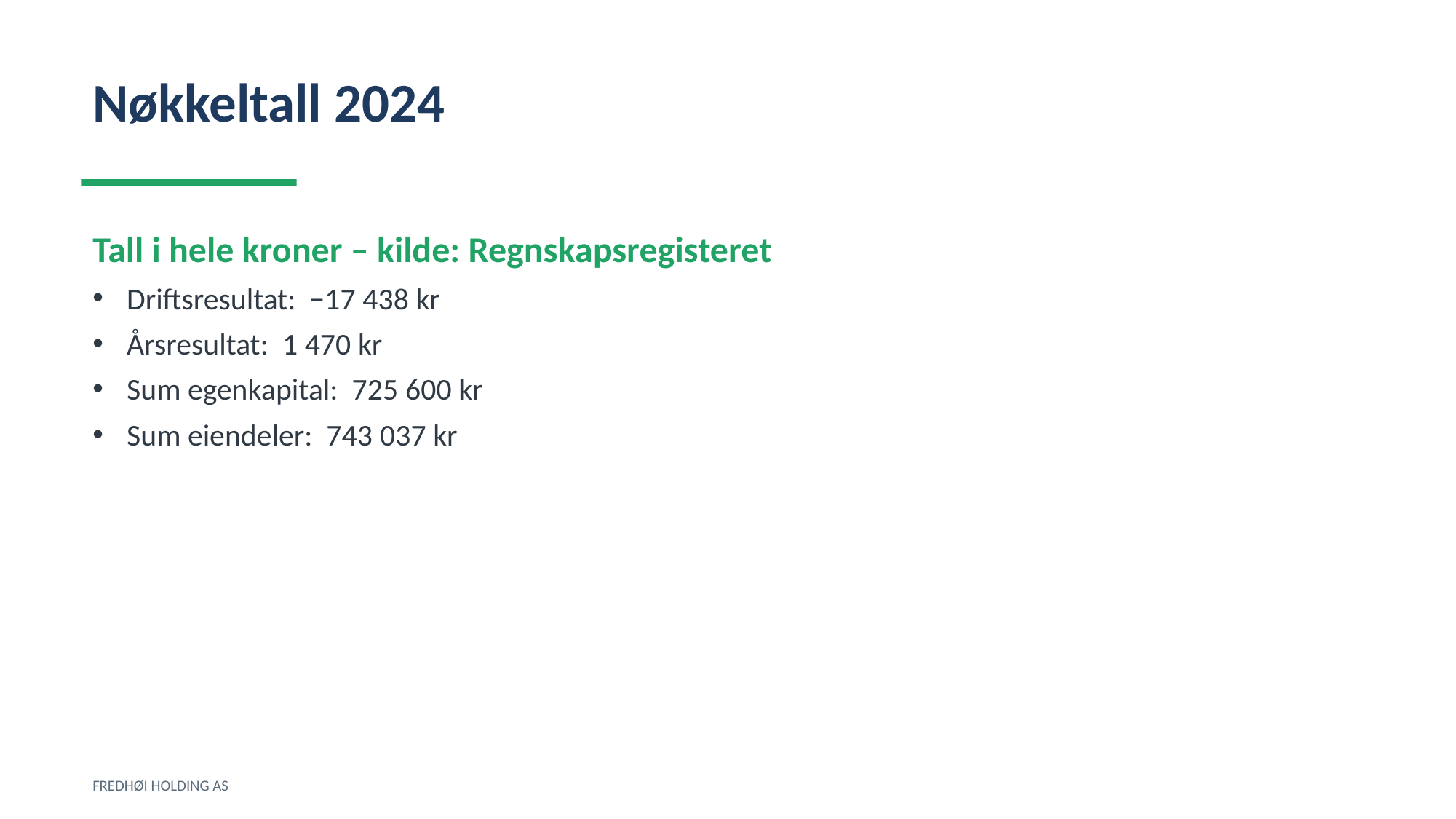

Nøkkeltall 2024

Tall i hele kroner – kilde: Regnskapsregisteret
Driftsresultat:  −17 438 kr
Årsresultat:  1 470 kr
Sum egenkapital:  725 600 kr
Sum eiendeler:  743 037 kr
FREDHØI HOLDING AS